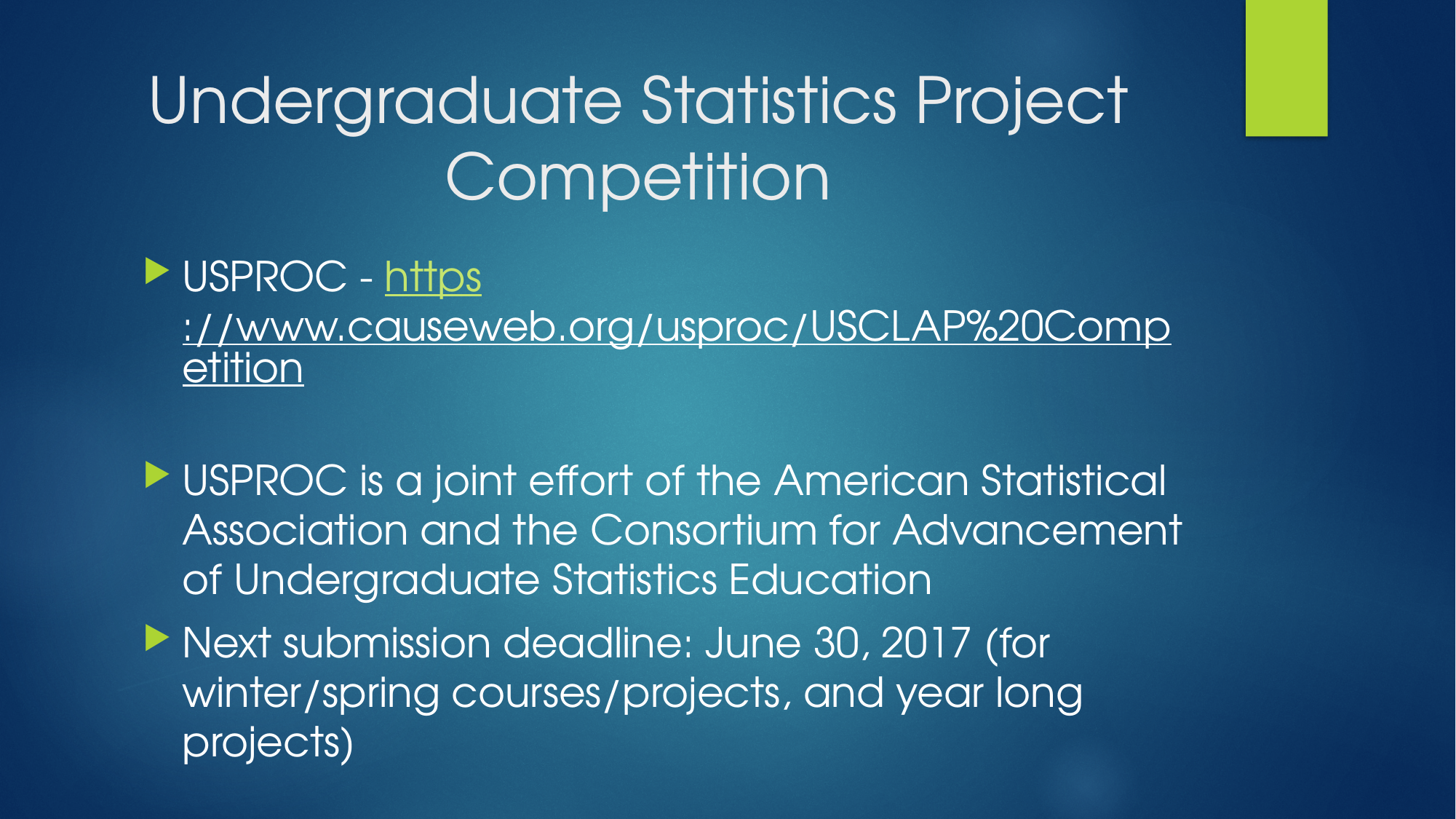

# Undergraduate Statistics Project Competition
USPROC - https://www.causeweb.org/usproc/USCLAP%20Competition
USPROC is a joint effort of the American Statistical Association and the Consortium for Advancement of Undergraduate Statistics Education
Next submission deadline: June 30, 2017 (for winter/spring courses/projects, and year long projects)